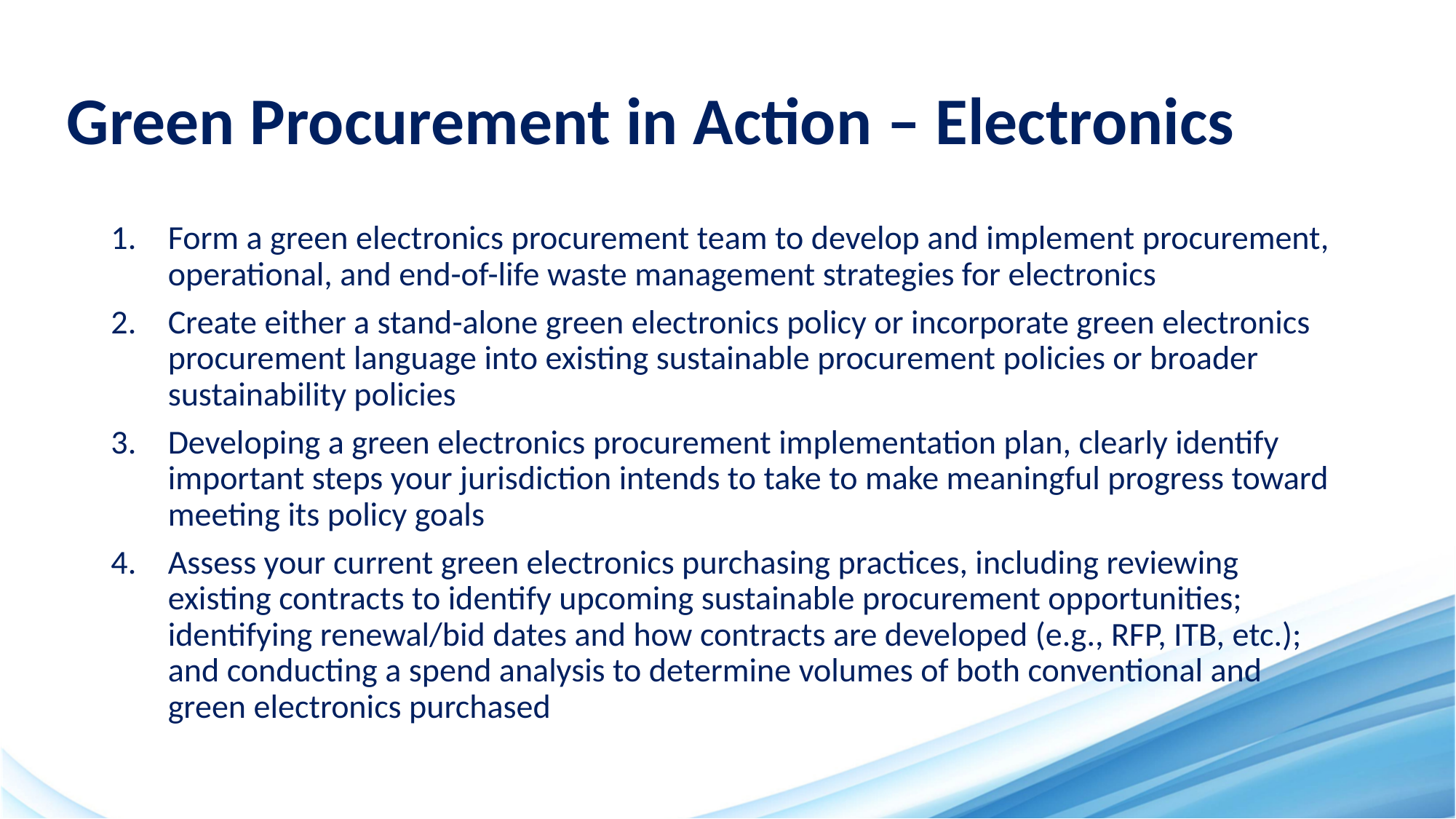

# Green Procurement in Action – Electronics
Form a green electronics procurement team to develop and implement procurement, operational, and end-of-life waste management strategies for electronics
Create either a stand-alone green electronics policy or incorporate green electronics procurement language into existing sustainable procurement policies or broader sustainability policies
Developing a green electronics procurement implementation plan, clearly identify important steps your jurisdiction intends to take to make meaningful progress toward meeting its policy goals
Assess your current green electronics purchasing practices, including reviewing existing contracts to identify upcoming sustainable procurement opportunities; identifying renewal/bid dates and how contracts are developed (e.g., RFP, ITB, etc.); and conducting a spend analysis to determine volumes of both conventional and green electronics purchased